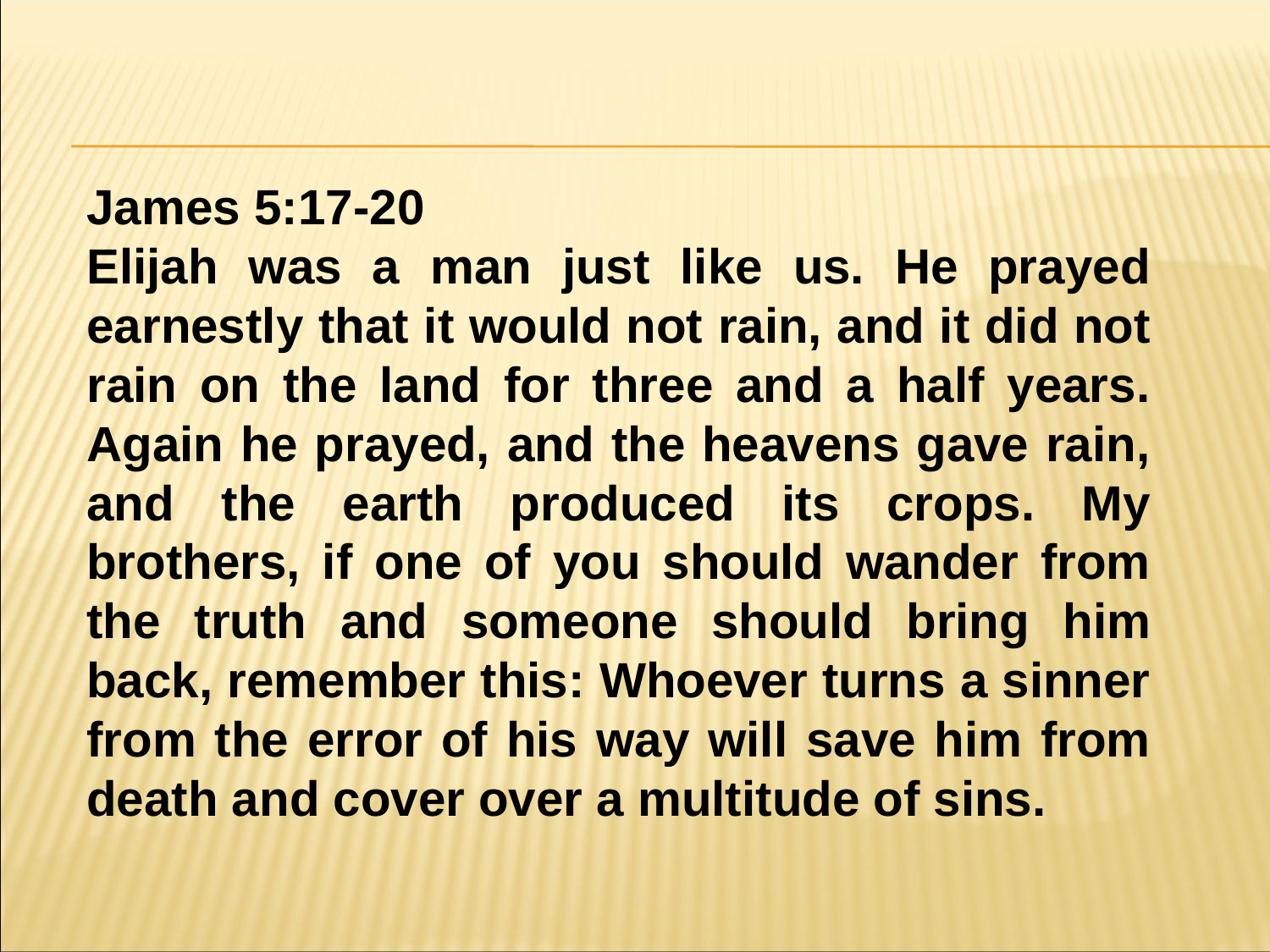

#
James 5:17-20
Elijah was a man just like us. He prayed earnestly that it would not rain, and it did not rain on the land for three and a half years. Again he prayed, and the heavens gave rain, and the earth produced its crops. My brothers, if one of you should wander from the truth and someone should bring him back, remember this: Whoever turns a sinner from the error of his way will save him from death and cover over a multitude of sins.